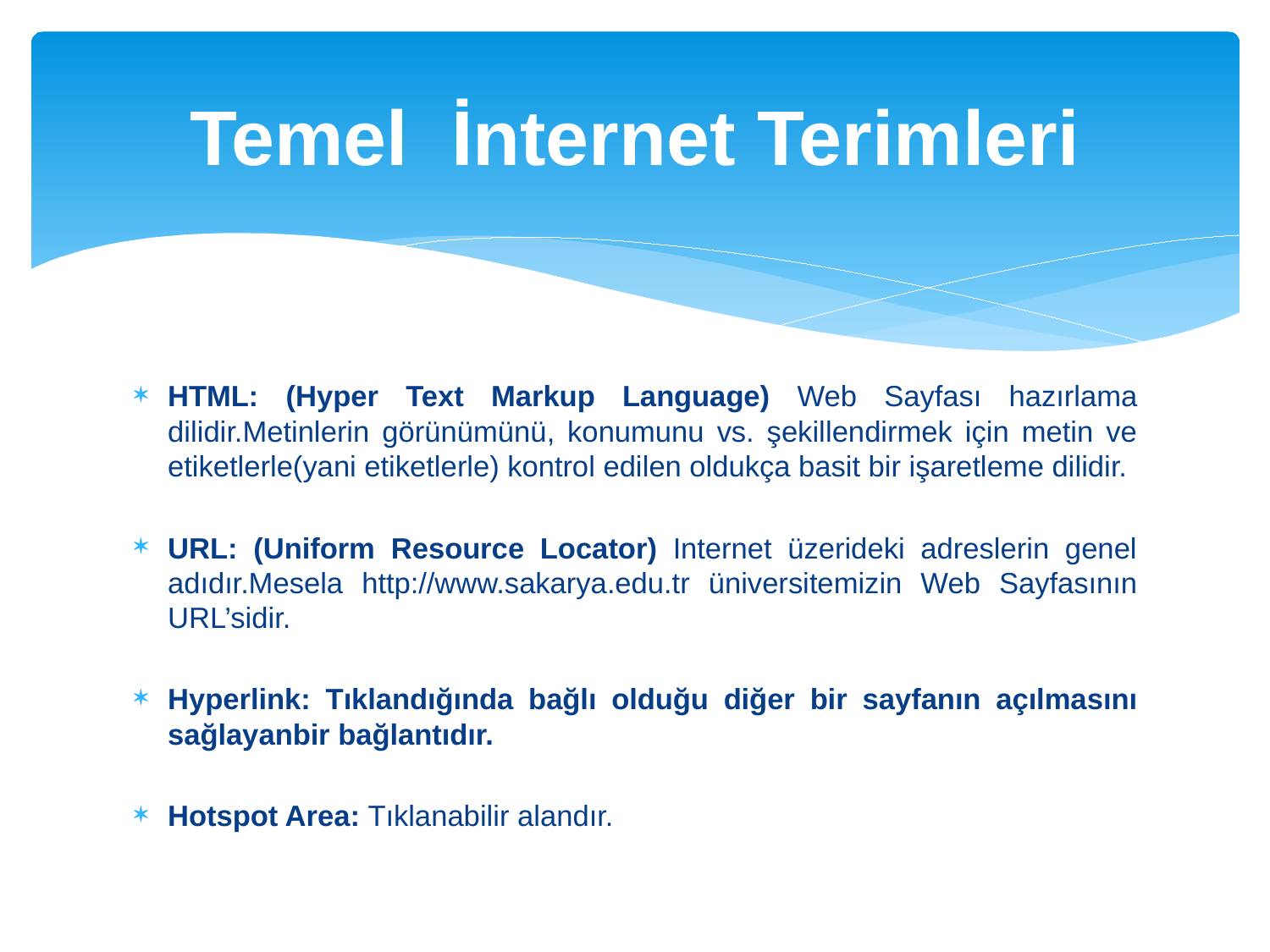

# Temel  İnternet Terimleri
HTML: (Hyper Text Markup Language) Web Sayfası hazırlama dilidir.Metinlerin görünümünü, konumunu vs. şekillendirmek için metin ve etiketlerle(yani etiketlerle) kontrol edilen oldukça basit bir işaretleme dilidir.

URL: (Uniform Resource Locator) Internet üzerideki adreslerin genel adıdır.Mesela http://www.sakarya.edu.tr üniversitemizin Web Sayfasının URL’sidir.

Hyperlink: Tıklandığında bağlı olduğu diğer bir sayfanın açılmasını sağlayanbir bağlantıdır.

Hotspot Area: Tıklanabilir alandır.